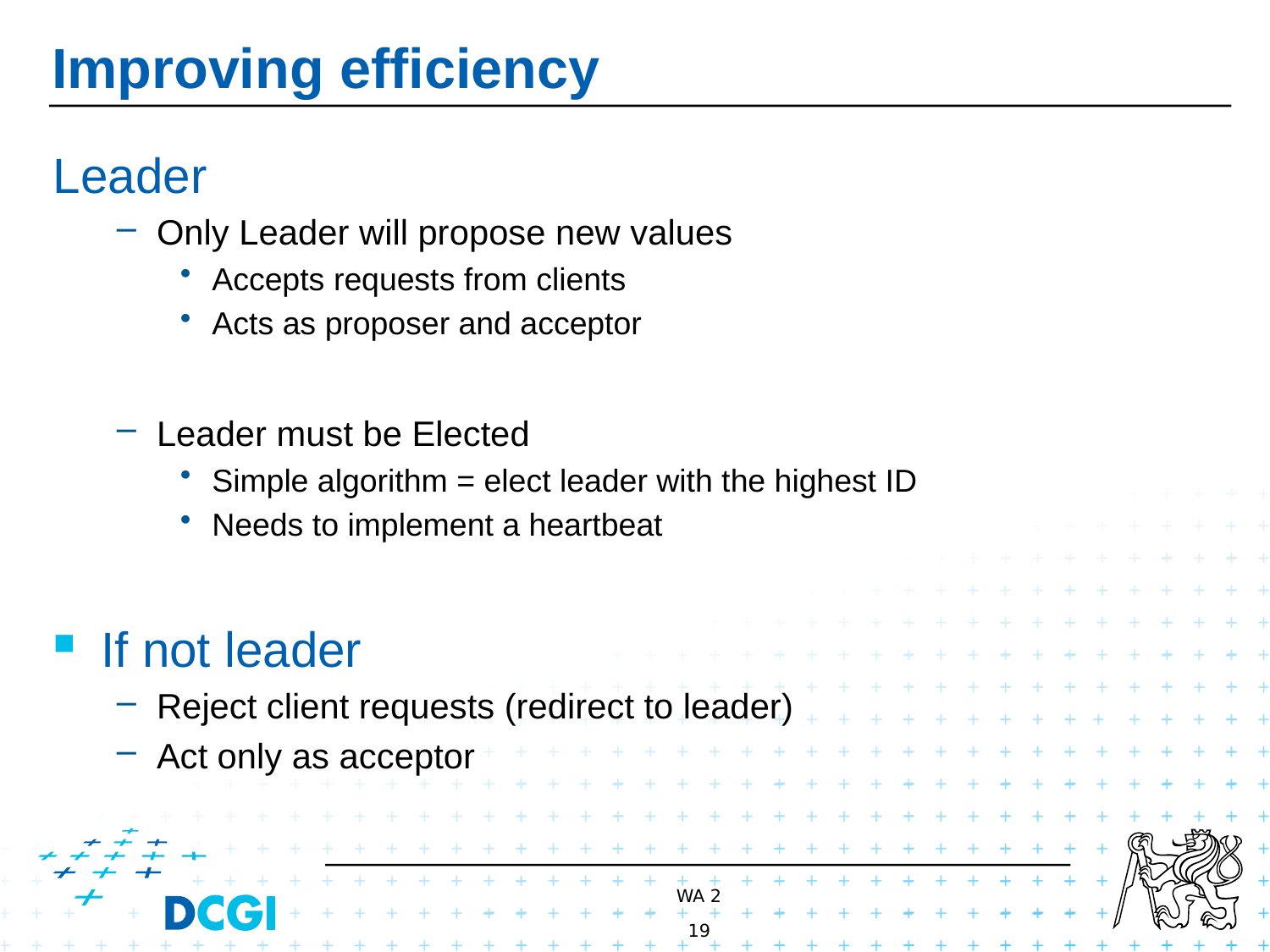

# Improving efficiency
Leader
Only Leader will propose new values
Accepts requests from clients
Acts as proposer and acceptor

Leader must be Elected
Simple algorithm = elect leader with the highest ID
Needs to implement a heartbeat

If not leader
Reject client requests (redirect to leader)
Act only as acceptor
WA 2
19